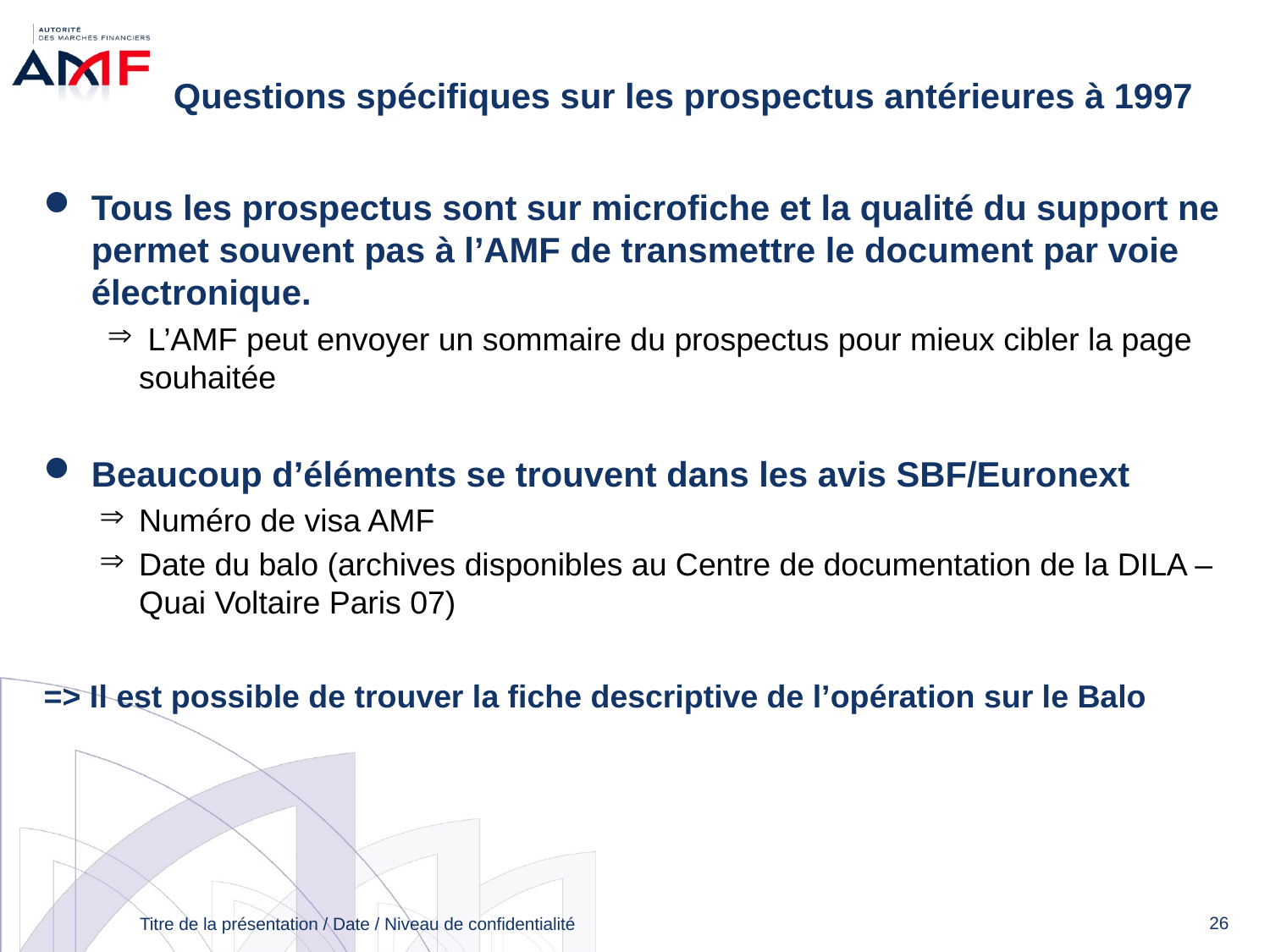

# Questions spécifiques sur les prospectus antérieures à 1997
Tous les prospectus sont sur microfiche et la qualité du support ne permet souvent pas à l’AMF de transmettre le document par voie électronique.
 L’AMF peut envoyer un sommaire du prospectus pour mieux cibler la page souhaitée

Beaucoup d’éléments se trouvent dans les avis SBF/Euronext
Numéro de visa AMF
Date du balo (archives disponibles au Centre de documentation de la DILA – Quai Voltaire Paris 07)

=> Il est possible de trouver la fiche descriptive de l’opération sur le Balo

26
Titre de la présentation / Date / Niveau de confidentialité